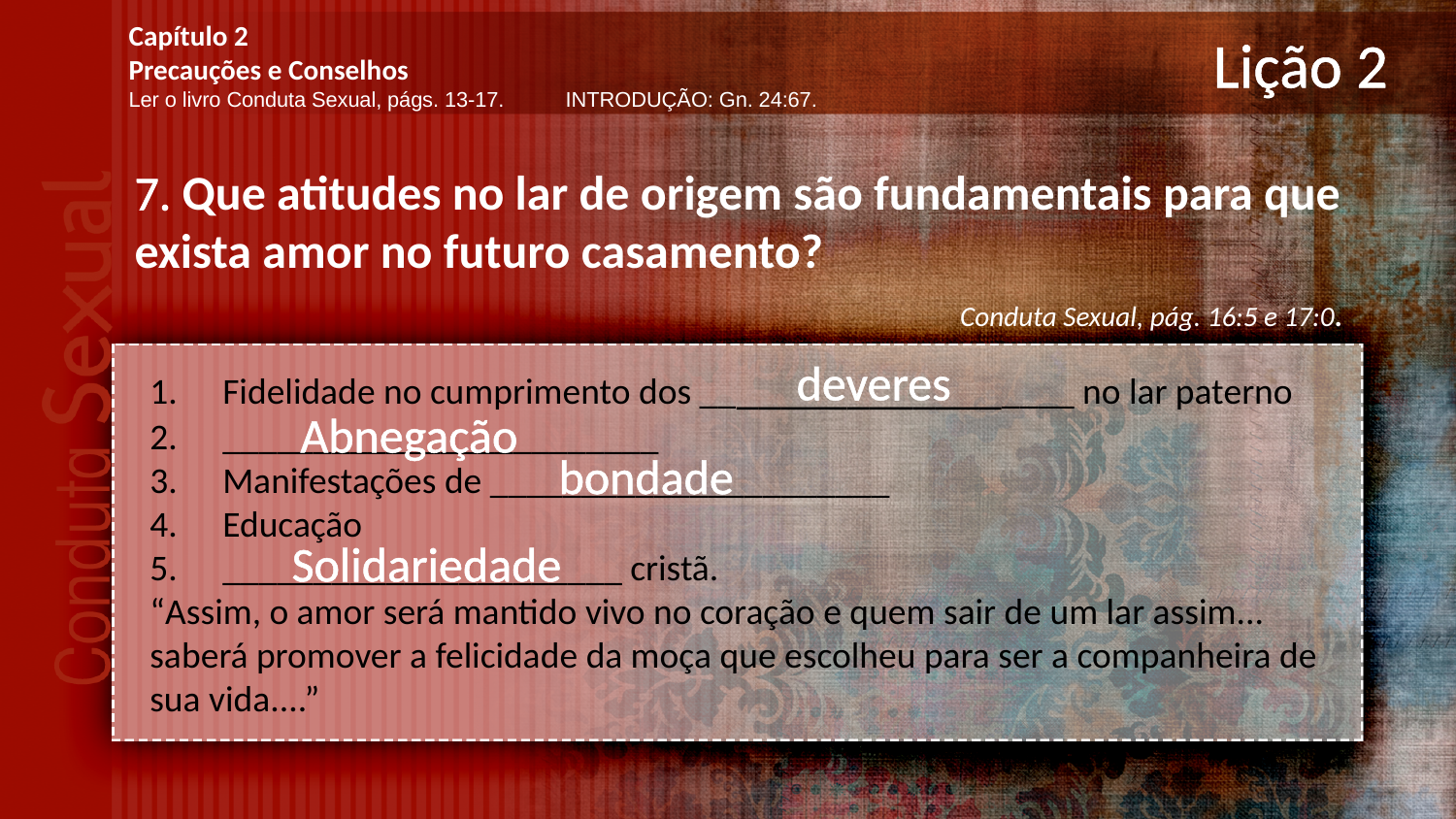

Capítulo 2
Precauções e Conselhos
Ler o livro Conduta Sexual, págs. 13-17.	INTRODUÇÃO: Gn. 24:67.
# Lição 2
7. Que atitudes no lar de origem são fundamentais para que exista amor no futuro casamento?
 Conduta Sexual, pág. 16:5 e 17:0.
deveres
Fidelidade no cumprimento dos __________________ no lar paterno
________________________
Manifestações de ______________________
Educação
______________________ cristã.
“Assim, o amor será mantido vivo no coração e quem sair de um lar assim... saberá promover a felicidade da moça que escolheu para ser a companheira de sua vida....”
Abnegação
bondade
Solidariedade